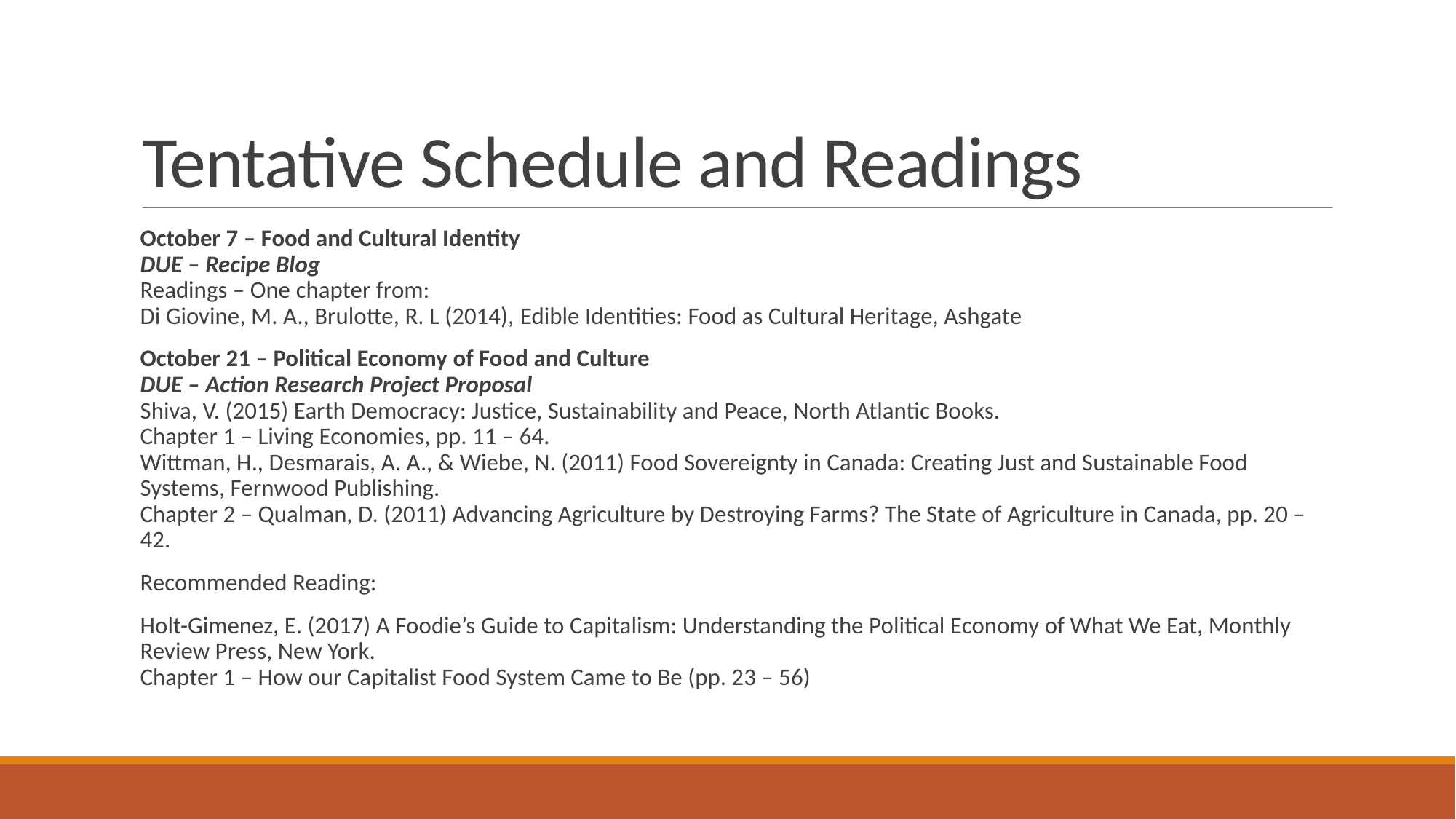

# Tentative Schedule and Readings
October 7 – Food and Cultural Identity
DUE – Recipe Blog
Readings – One chapter from:
Di Giovine, M. A., Brulotte, R. L (2014), Edible Identities: Food as Cultural Heritage, Ashgate
October 21 – Political Economy of Food and Culture
DUE – Action Research Project Proposal
Shiva, V. (2015) Earth Democracy: Justice, Sustainability and Peace, North Atlantic Books.
Chapter 1 – Living Economies, pp. 11 – 64.
Wittman, H., Desmarais, A. A., & Wiebe, N. (2011) Food Sovereignty in Canada: Creating Just and Sustainable Food Systems, Fernwood Publishing.
Chapter 2 – Qualman, D. (2011) Advancing Agriculture by Destroying Farms? The State of Agriculture in Canada, pp. 20 – 42.
Recommended Reading:
Holt-Gimenez, E. (2017) A Foodie’s Guide to Capitalism: Understanding the Political Economy of What We Eat, Monthly Review Press, New York.
Chapter 1 – How our Capitalist Food System Came to Be (pp. 23 – 56)